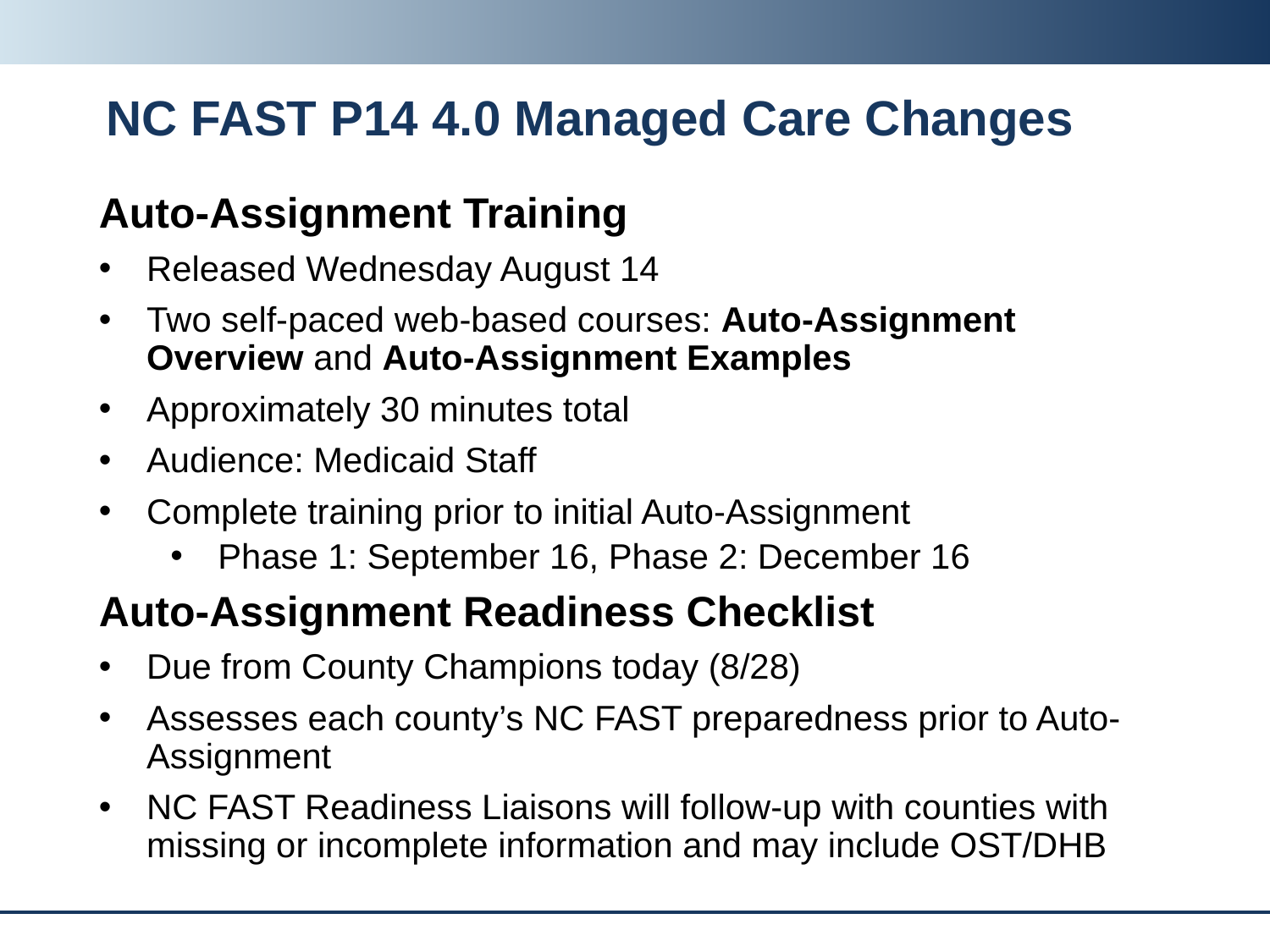

# NC FAST P14 4.0 Managed Care Changes
Auto-Assignment Training
Released Wednesday August 14
Two self-paced web-based courses: Auto-Assignment Overview and Auto-Assignment Examples
Approximately 30 minutes total
Audience: Medicaid Staff
Complete training prior to initial Auto-Assignment
Phase 1: September 16, Phase 2: December 16
Auto-Assignment Readiness Checklist
Due from County Champions today (8/28)
Assesses each county’s NC FAST preparedness prior to Auto-Assignment
NC FAST Readiness Liaisons will follow-up with counties with missing or incomplete information and may include OST/DHB